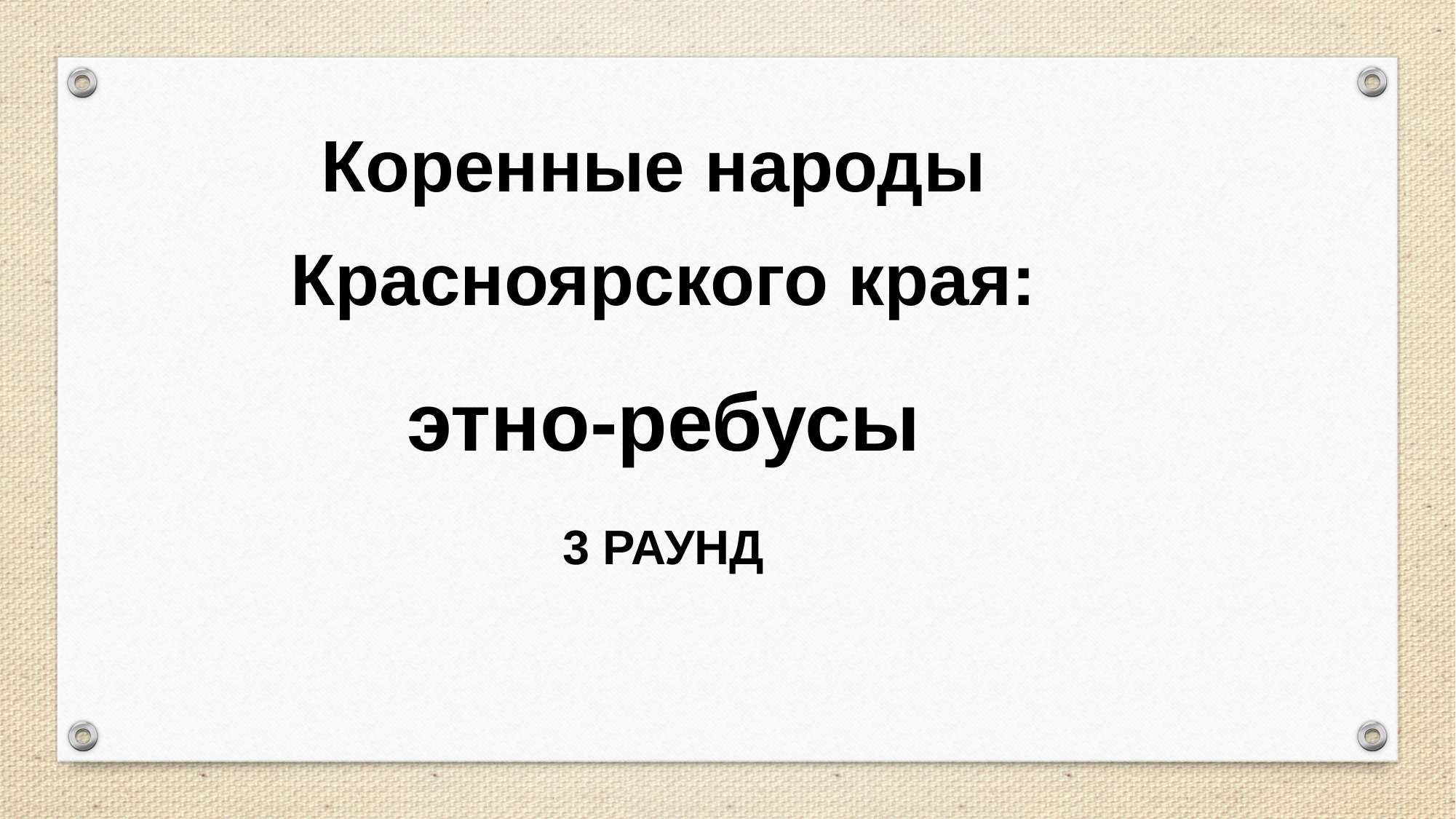

Коренные народы
Красноярского края:
этно-ребусы
3 РАУНД